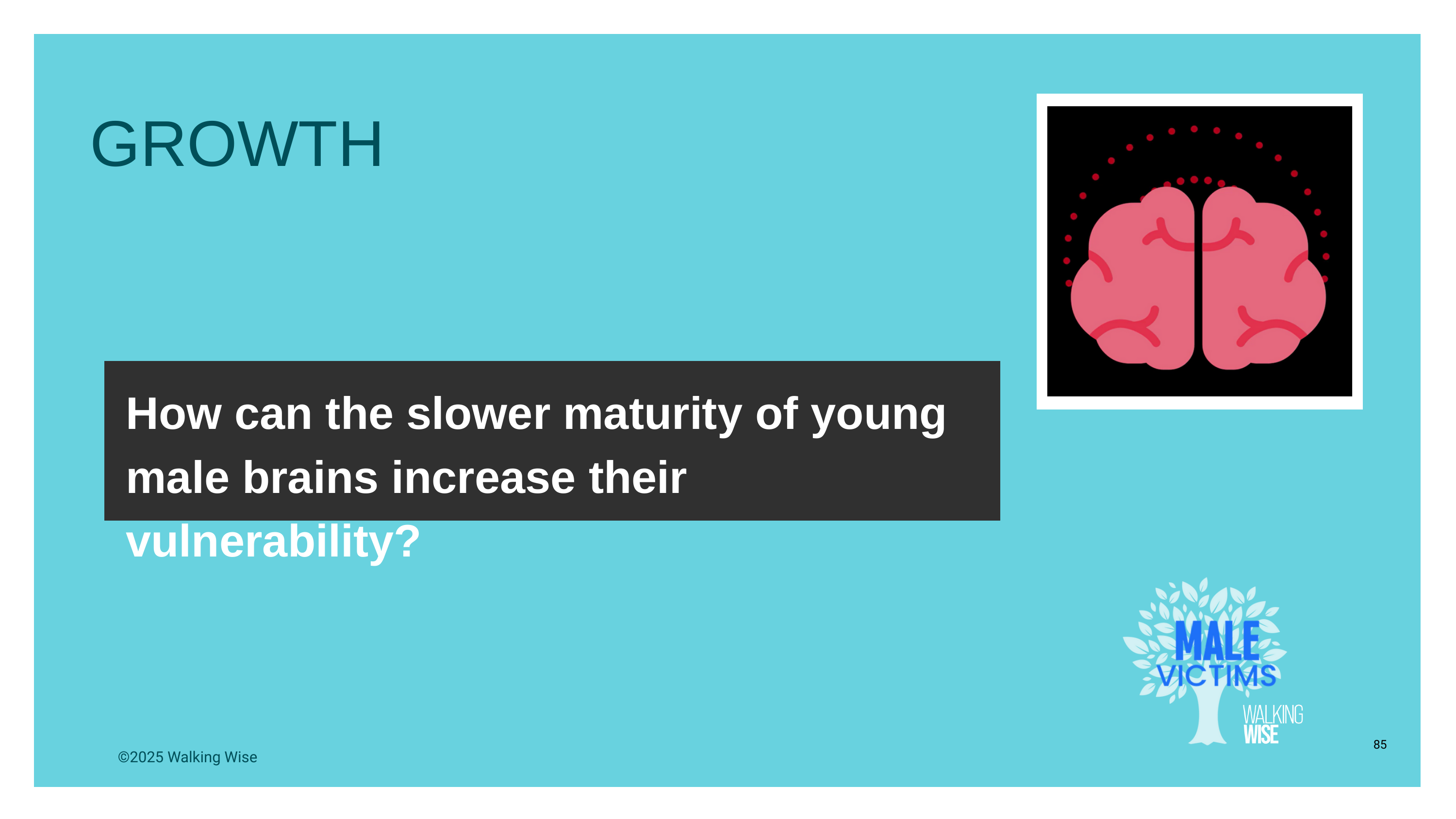

LESSON PLANS
GROWTH

How can the slower maturity of young male brains increase their vulnerability?

85
©2025 Walking Wise
3